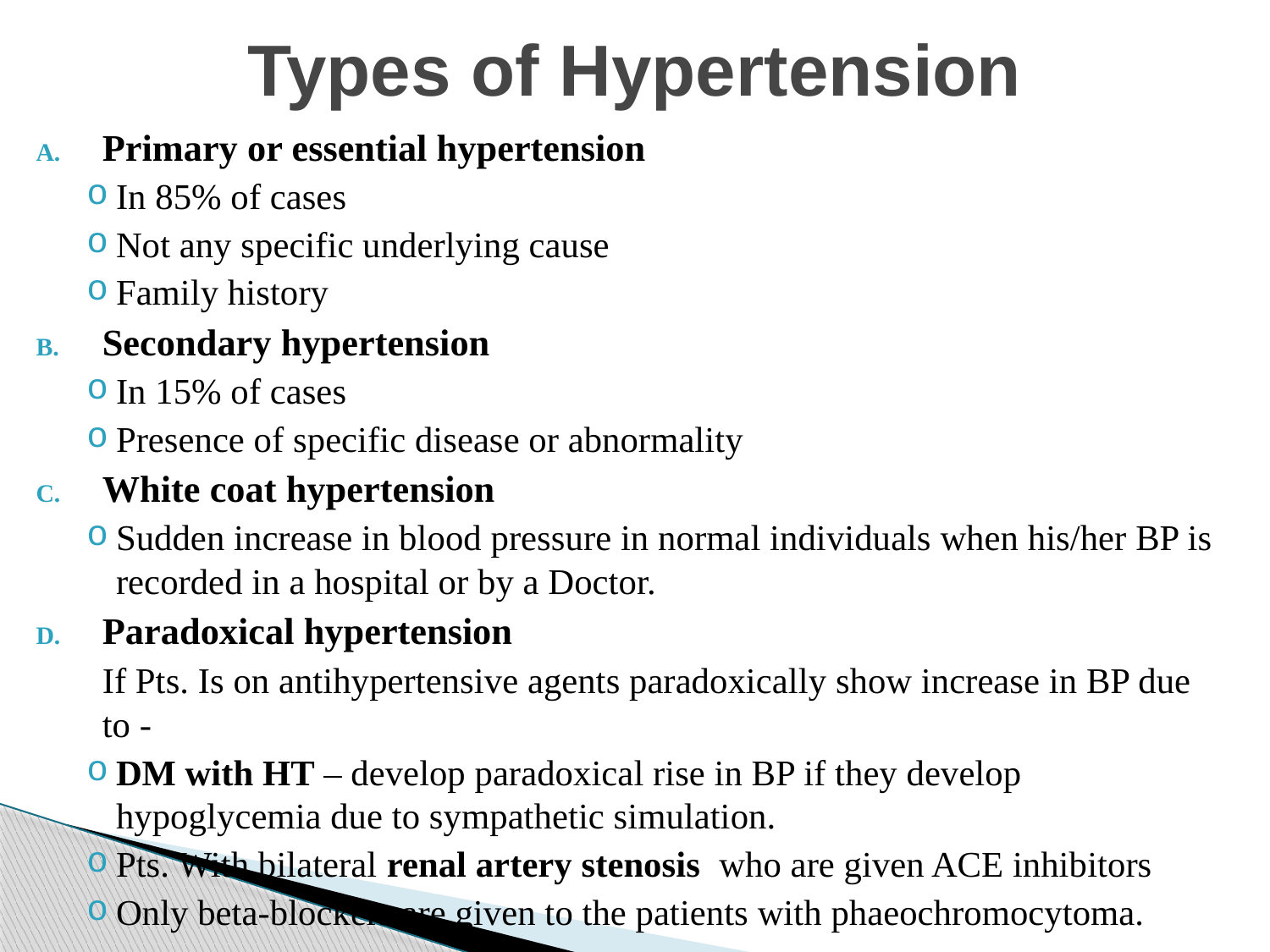

# Types of Hypertension
Primary or essential hypertension
In 85% of cases
Not any specific underlying cause
Family history
Secondary hypertension
In 15% of cases
Presence of specific disease or abnormality
White coat hypertension
Sudden increase in blood pressure in normal individuals when his/her BP is recorded in a hospital or by a Doctor.
Paradoxical hypertension
		If Pts. Is on antihypertensive agents paradoxically show increase in BP due to -
DM with HT – develop paradoxical rise in BP if they develop hypoglycemia due to sympathetic simulation.
Pts. With bilateral renal artery stenosis  who are given ACE inhibitors
Only beta-blockers are given to the patients with phaeochromocytoma.